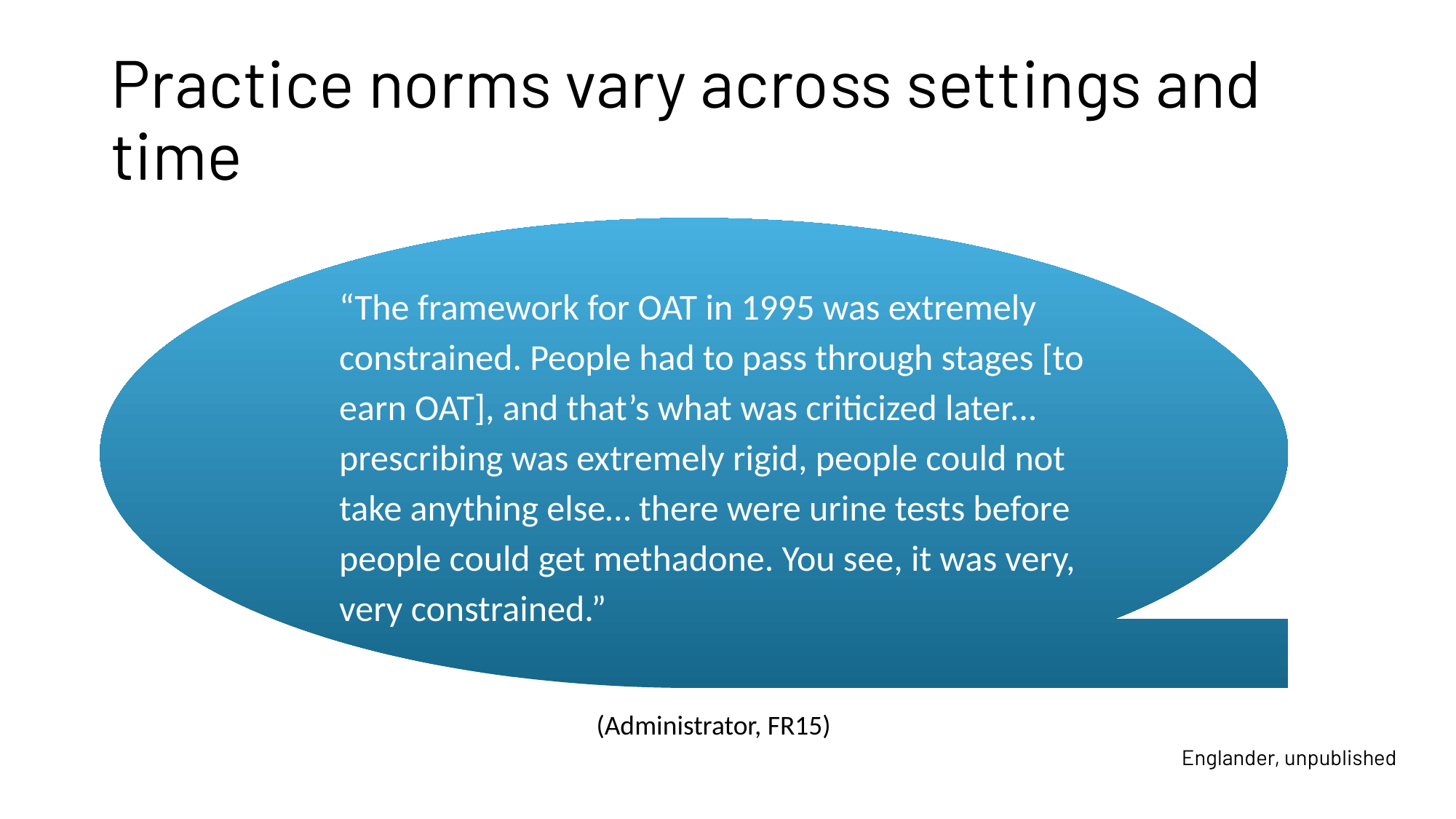

# Practice norms vary across settings and time

“The framework for OAT in 1995 was extremely constrained. People had to pass through stages [to earn OAT], and that’s what was criticized later... prescribing was extremely rigid, people could not take anything else… there were urine tests before people could get methadone. You see, it was very, very constrained.”
(Administrator, FR15)
Englander, unpublished